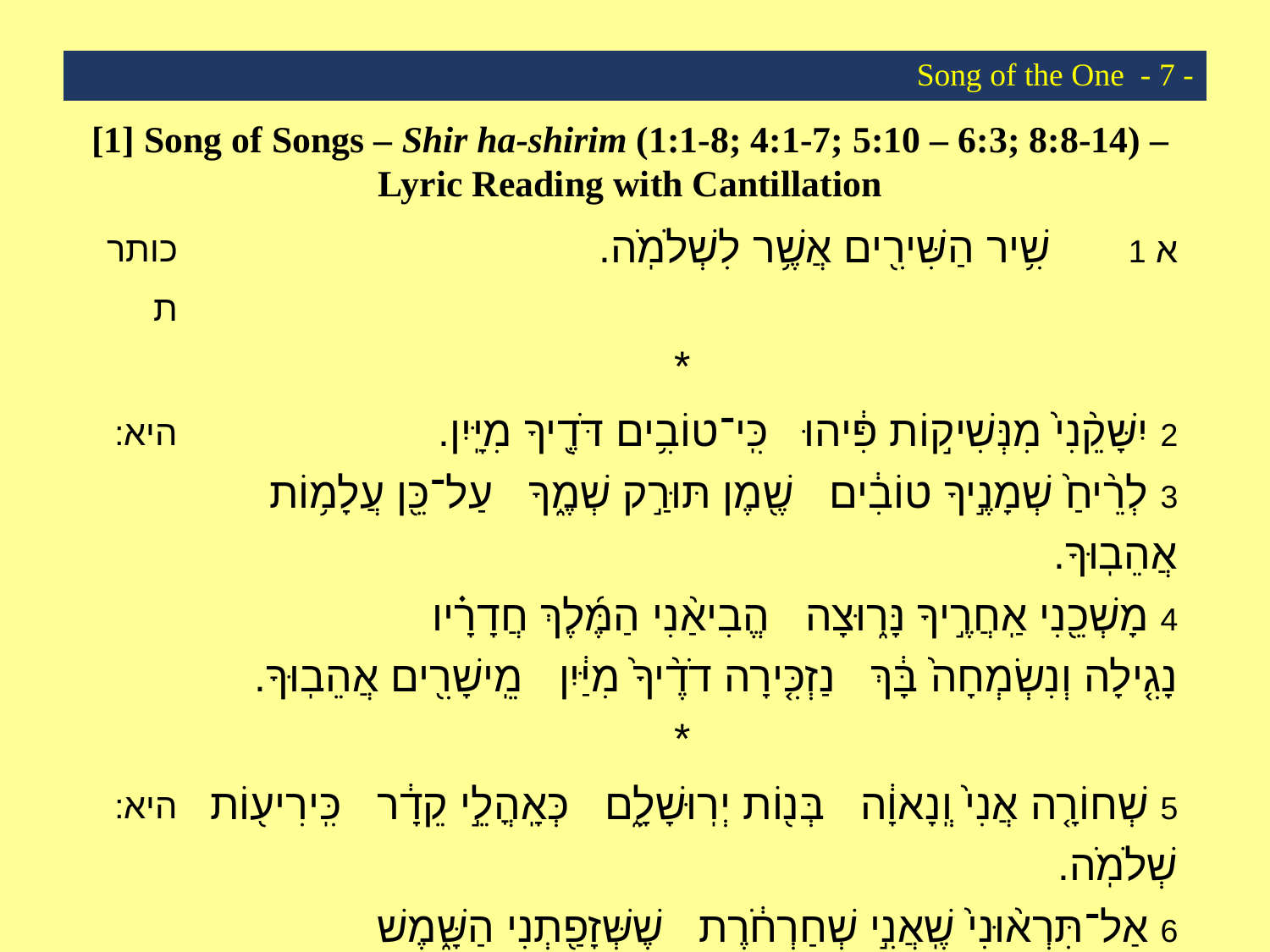

# Song of the One  - 7 -
[1] Song of Songs – Shir ha-shirim (1:1-8; 4:1-7; 5:10 – 6:3; 8:8-14) –
Lyric Reading with Cantillation

| כותרת | א 1 שִׁ֥יר הַשִּׁירִ֖ים אֲשֶׁ֥ר לִשְׁלֹמֹֽה. |
| --- | --- |
|  | \* |
| היא: | 2 יִשָּׁקֵ֨נִי֙ מִנְּשִׁיק֣וֹת פִּ֔יהוּ כִּֽי־טוֹבִ֥ים דֹּדֶ֖יךָ מִיָּֽיִן. 3 לְרֵ֨יחַ֙ שְׁמָנֶ֣יךָ טוֹבִ֔ים שֶׁ֖מֶן תּוּרַ֣ק שְׁמֶ֑ךָ עַל־כֵּ֖ן עֲלָמ֥וֹת אֲהֵבֽוּךָ. 4 מָשְׁכֵ֖נִי אַֽחֲרֶ֣יךָ נָּר֑וּצָה הֱבִיאַ֨נִי הַמֶּ֜לֶךְ חֲדָרָ֗יו נָגִ֤ילָה וְנִשְׂמְחָה֙ בָּ֔ךְ נַזְכִּ֤ירָה דֹדֶ֨יךָ֙ מִיַּ֔יִן מֵֽישָׁרִ֖ים אֲהֵבֽוּךָ. |
|  | \* |
| היא: | 5 שְׁחוֹרָ֤ה אֲנִי֙ וְֽנָאוָ֔ה בְּנ֖וֹת יְרֽוּשָׁלִָ֑ם כְּאָֽהֳלֵ֣י קֵדָ֔ר כִּֽירִיע֖וֹת שְׁלֹמֹֽה. 6 אַל־תִּרְא֨וּנִי֙ שֶֽׁאֲנִ֣י שְׁחַרְחֹ֔רֶת שֶׁשְּׁזָפַ֖תְנִי הַשָּׁ֑מֶשׁ בבְּנֵ֧י אִמִּ֣י נִֽחֲרוּ־בִ֗י שָׂמֻ֨נִי֙ נֹֽטֵרָ֣ה אֶת־הַכְּרָמִ֔ים כַּרְמִ֥י שֶׁלִּ֖י לֹ֥א נָטָֽרְתִּי. |
|  | \* |